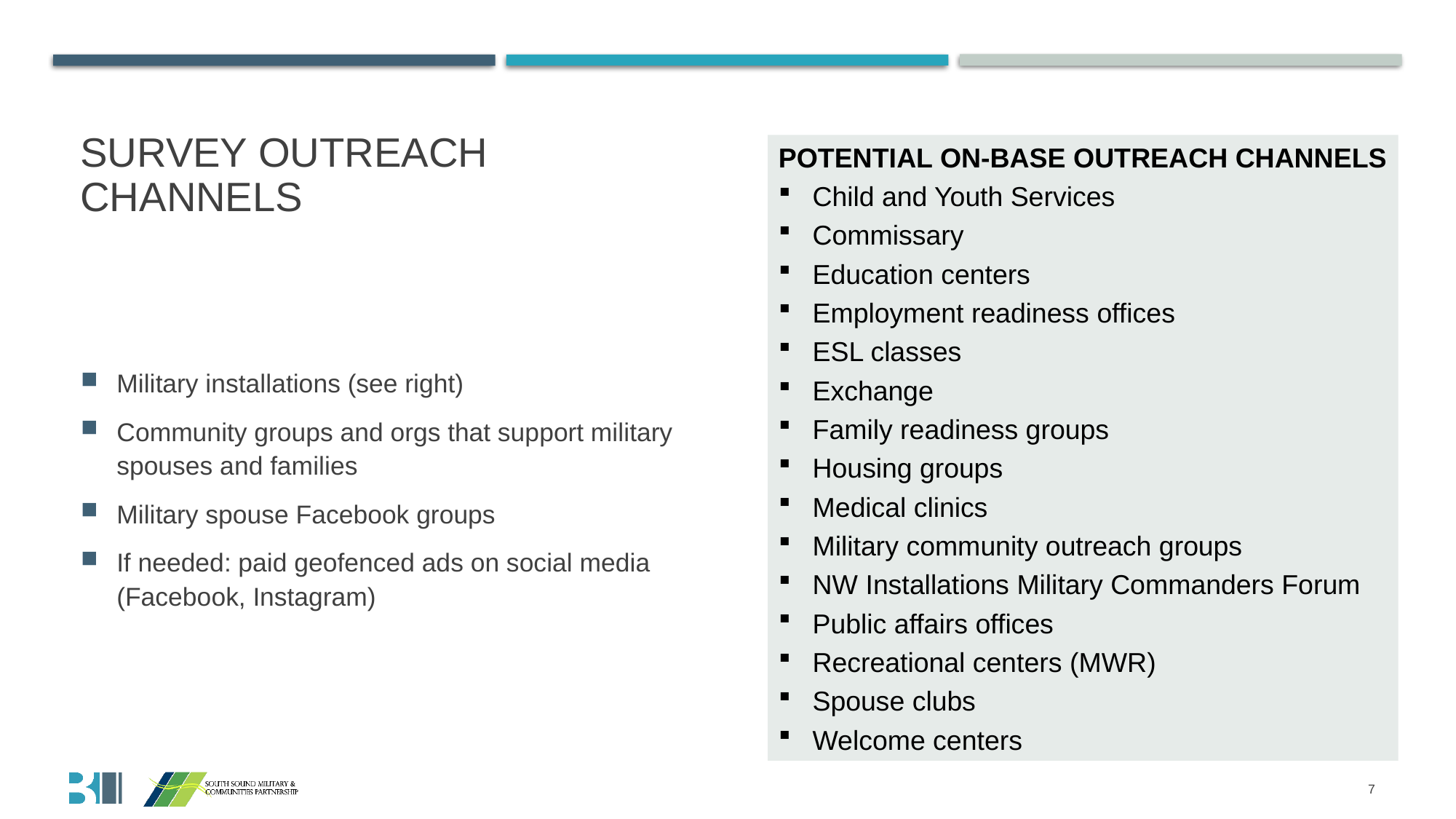

# Survey Outreach Channels
POTENTIAL ON-BASE OUTREACH CHANNELS
Child and Youth Services
Commissary
Education centers
Employment readiness offices
ESL classes
Exchange
Family readiness groups
Housing groups
Medical clinics
Military community outreach groups
NW Installations Military Commanders Forum
Public affairs offices
Recreational centers (MWR)
Spouse clubs
Welcome centers
Military installations (see right)
Community groups and orgs that support military spouses and families
Military spouse Facebook groups
If needed: paid geofenced ads on social media (Facebook, Instagram)
7